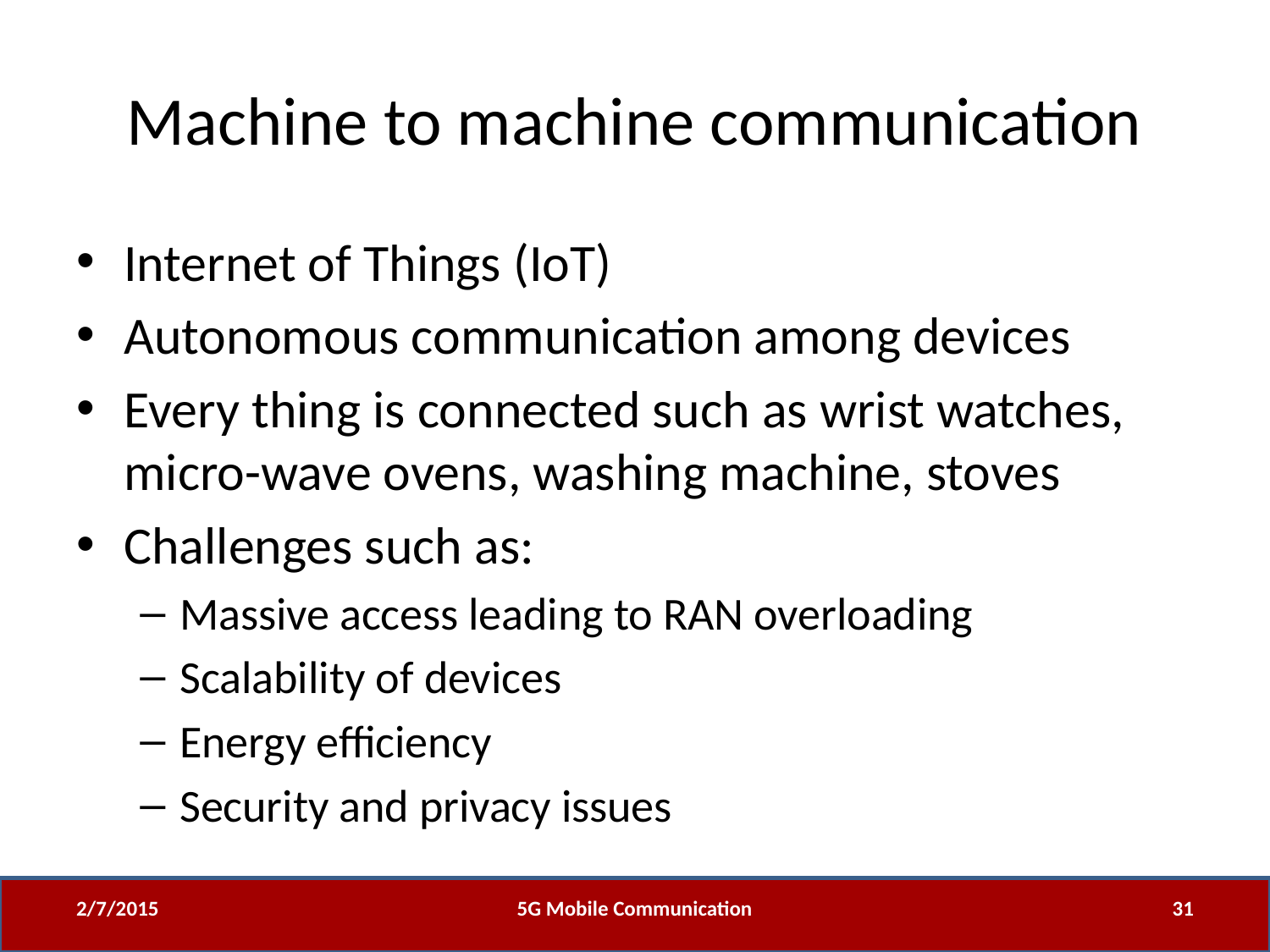

# Machine to machine communication
Internet of Things (IoT)
Autonomous communication among devices
Every thing is connected such as wrist watches, micro-wave ovens, washing machine, stoves
Challenges such as:
Massive access leading to RAN overloading
Scalability of devices
Energy efficiency
Security and privacy issues

2/7/2015
5G Mobile Communication
31